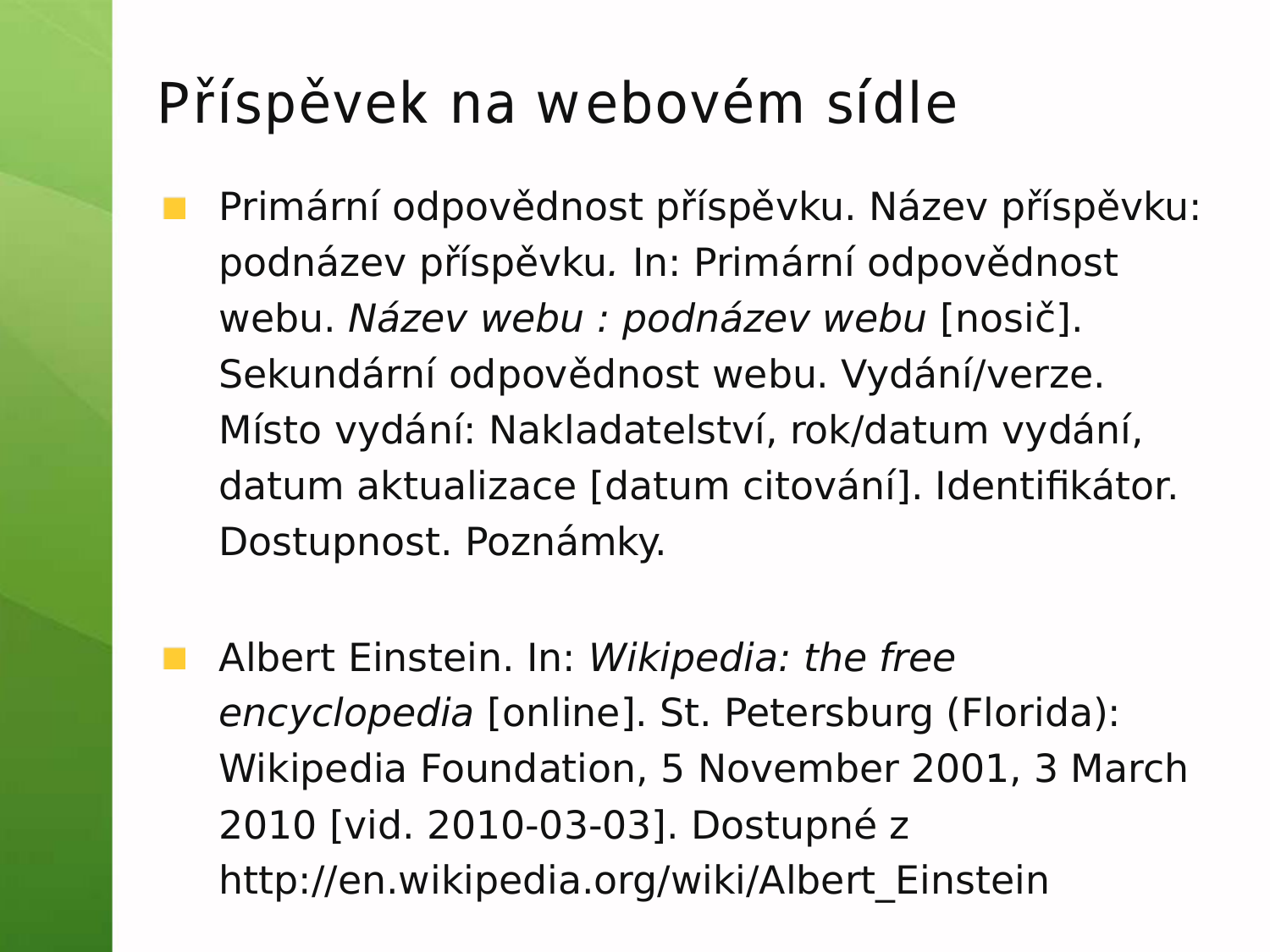

# Příspěvek na webovém sídle
Primární odpovědnost příspěvku. Název příspěvku: podnázev příspěvku. In: Primární odpovědnost webu. Název webu : podnázev webu [nosič]. Sekundární odpovědnost webu. Vydání/verze. Místo vydání: Nakladatelství, rok/datum vydání, datum aktualizace [datum citování]. Identifikátor. Dostupnost. Poznámky.

Albert Einstein. In: Wikipedia: the free encyclopedia [online]. St. Petersburg (Florida): Wikipedia Foundation, 5 November 2001, 3 March 2010 [vid. 2010-03-03]. Dostupné z http://en.wikipedia.org/wiki/Albert_Einstein